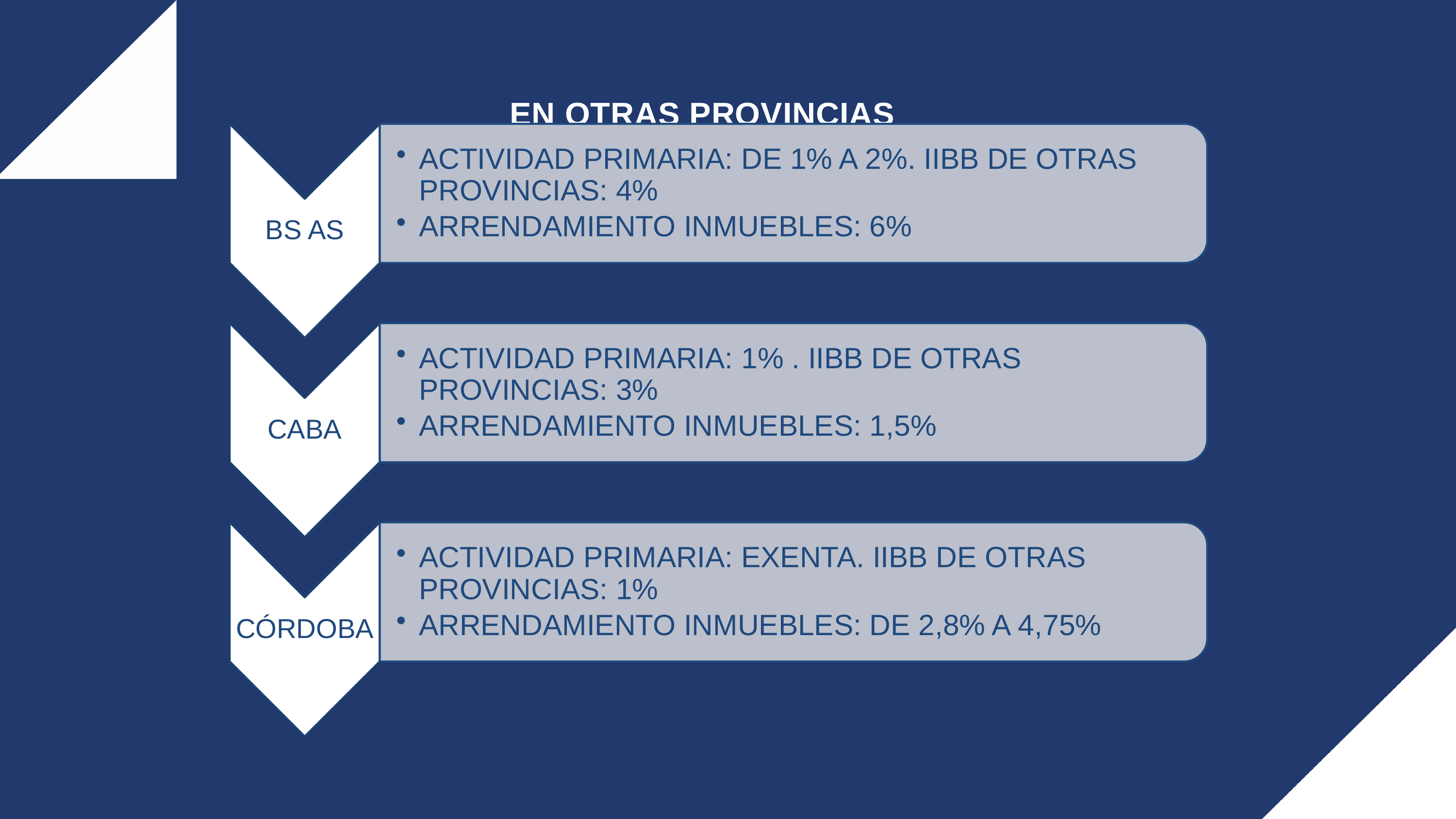

EN OTRAS PROVINCIAS
BS AS
ACTIVIDAD PRIMARIA: DE 1% A 2%. IIBB DE OTRAS PROVINCIAS: 4%
ARRENDAMIENTO INMUEBLES: 6%
CABA
ACTIVIDAD PRIMARIA: 1% . IIBB DE OTRAS PROVINCIAS: 3%
ARRENDAMIENTO INMUEBLES: 1,5%
CÓRDOBA
ACTIVIDAD PRIMARIA: EXENTA. IIBB DE OTRAS PROVINCIAS: 1%
ARRENDAMIENTO INMUEBLES: DE 2,8% A 4,75%